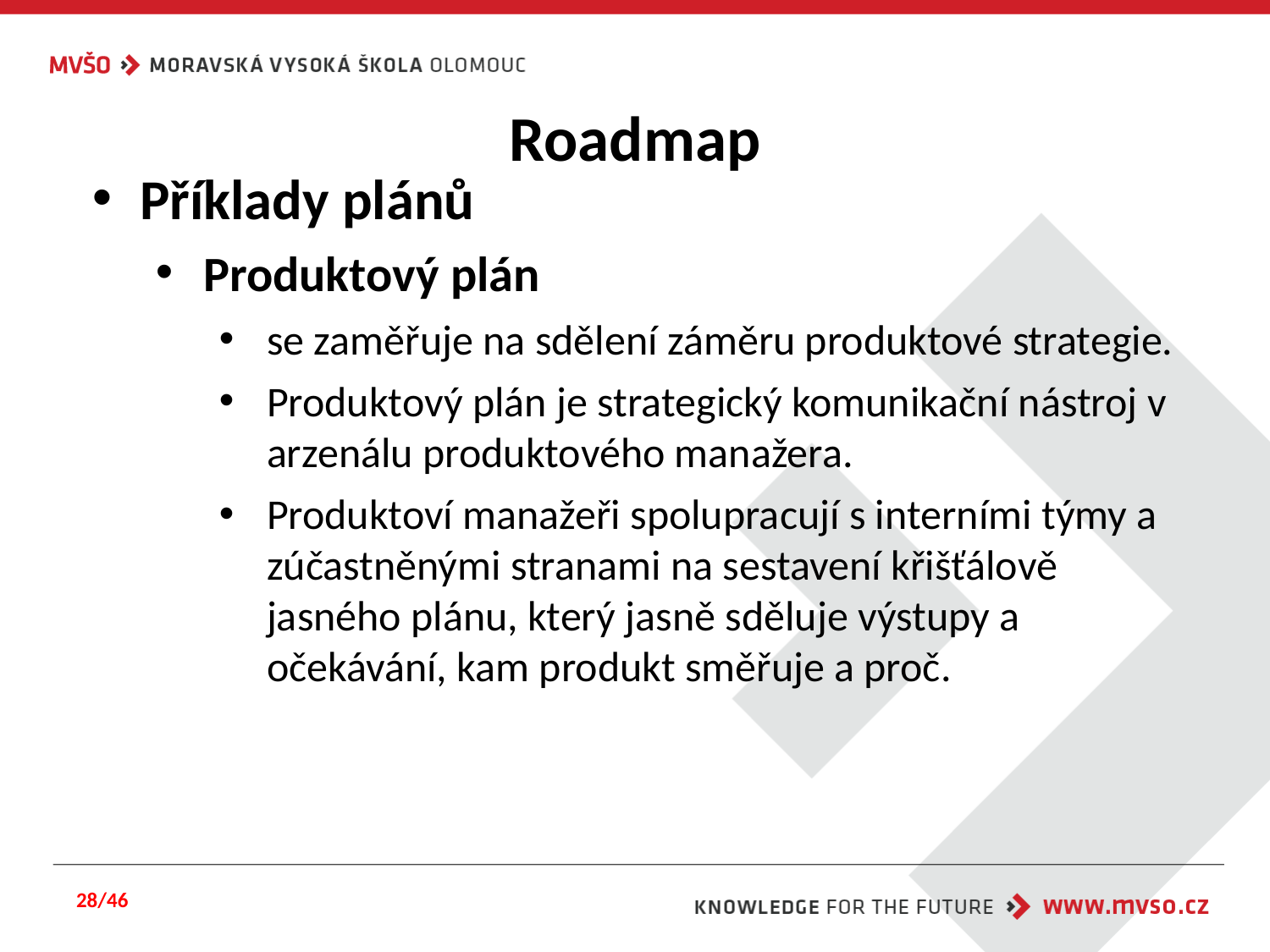

# Roadmap
Příklady plánů
Produktový plán
se zaměřuje na sdělení záměru produktové strategie.
Produktový plán je strategický komunikační nástroj v arzenálu produktového manažera.
Produktoví manažeři spolupracují s interními týmy a zúčastněnými stranami na sestavení křišťálově jasného plánu, který jasně sděluje výstupy a očekávání, kam produkt směřuje a proč.
28/46